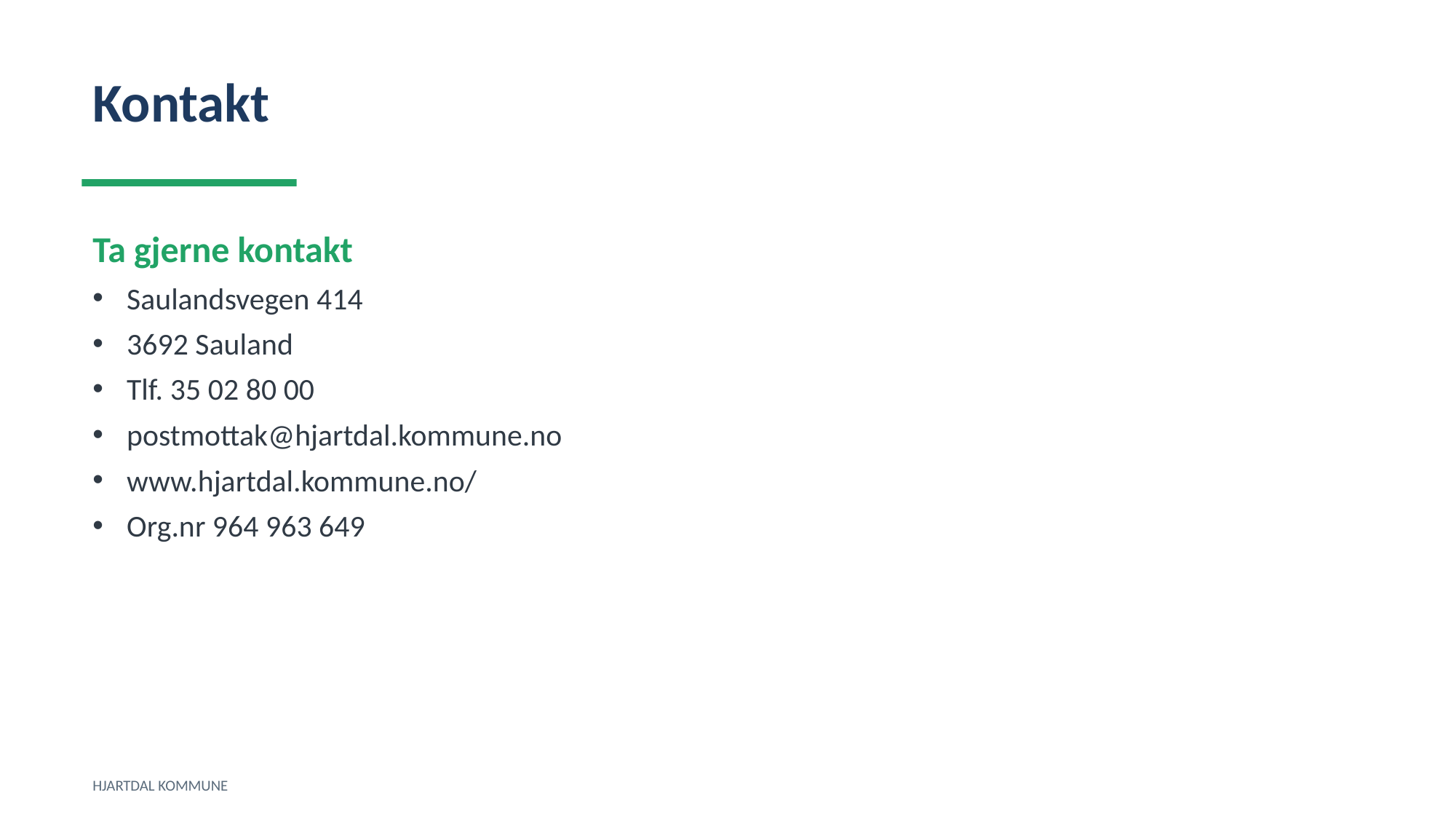

Kontakt

Ta gjerne kontakt
Saulandsvegen 414
3692 Sauland
Tlf. 35 02 80 00
postmottak@hjartdal.kommune.no
www.hjartdal.kommune.no/
Org.nr 964 963 649
HJARTDAL KOMMUNE